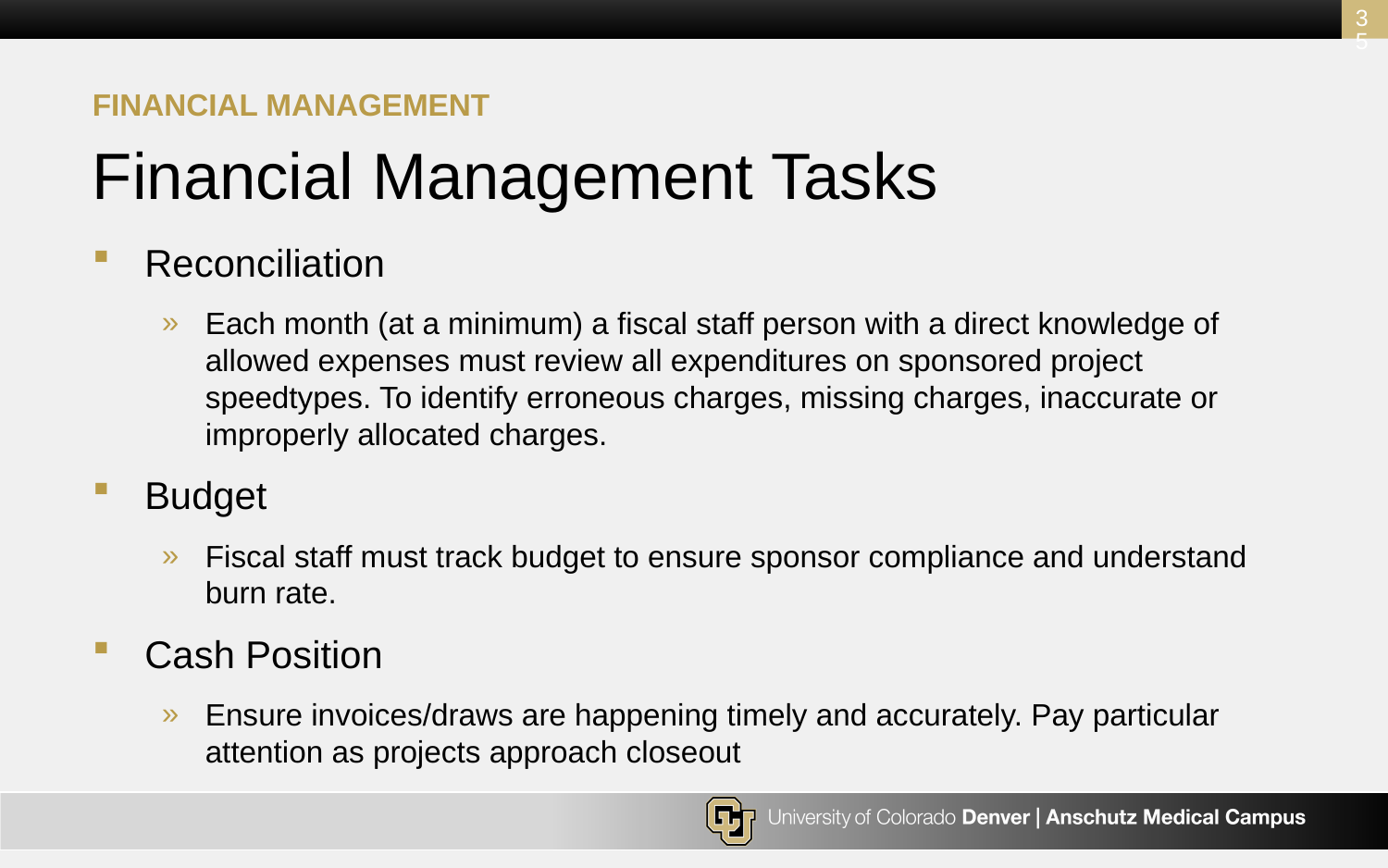

35
Financial Management
# Financial Management Tasks
Reconciliation
Each month (at a minimum) a fiscal staff person with a direct knowledge of allowed expenses must review all expenditures on sponsored project speedtypes. To identify erroneous charges, missing charges, inaccurate or improperly allocated charges.
Budget
Fiscal staff must track budget to ensure sponsor compliance and understand burn rate.
Cash Position
Ensure invoices/draws are happening timely and accurately. Pay particular attention as projects approach closeout